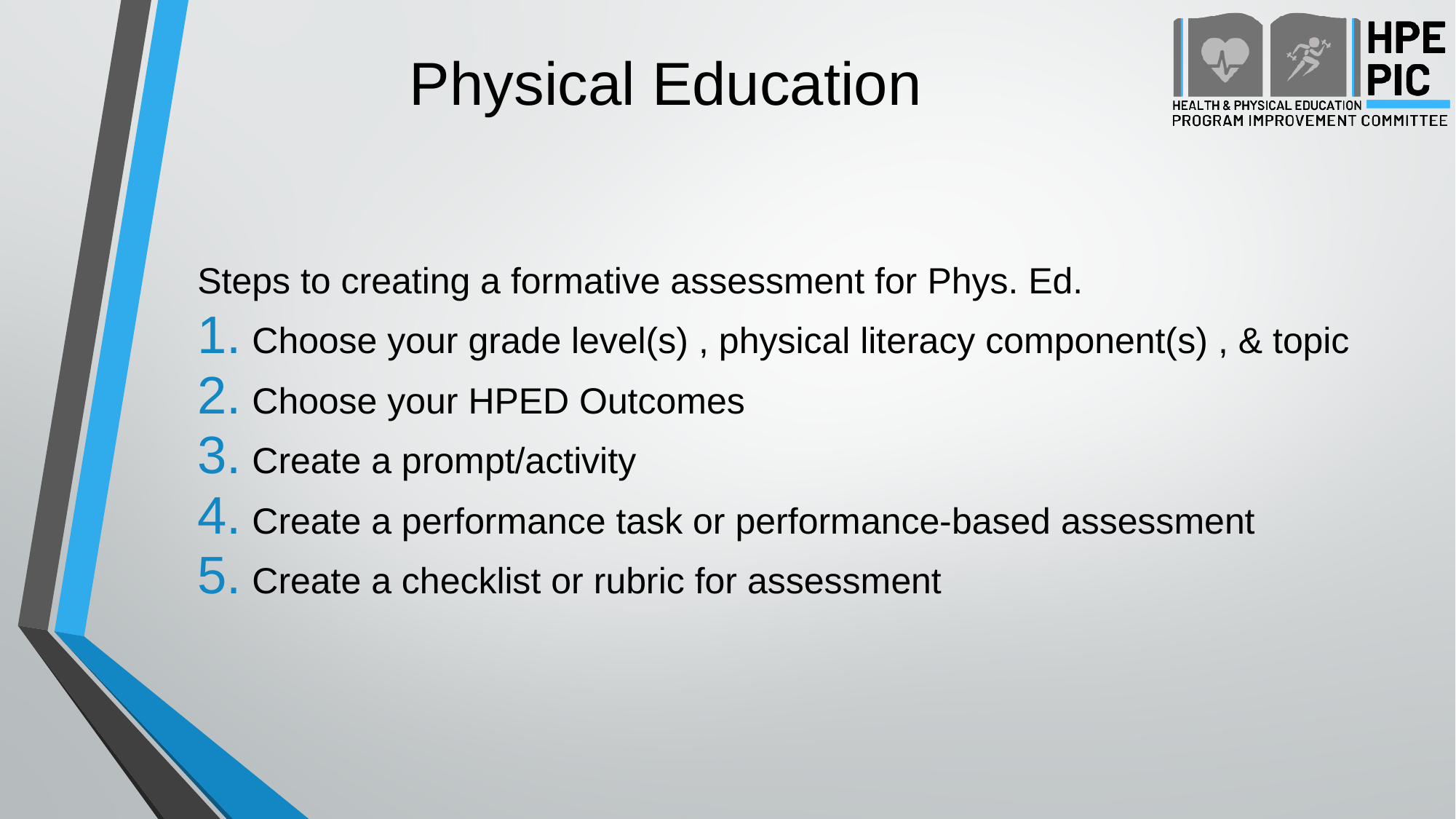

# Physical Education
Steps to creating a formative assessment for Phys. Ed.
Choose your grade level(s) , physical literacy component(s) , & topic
Choose your HPED Outcomes
Create a prompt/activity
Create a performance task or performance-based assessment
Create a checklist or rubric for assessment